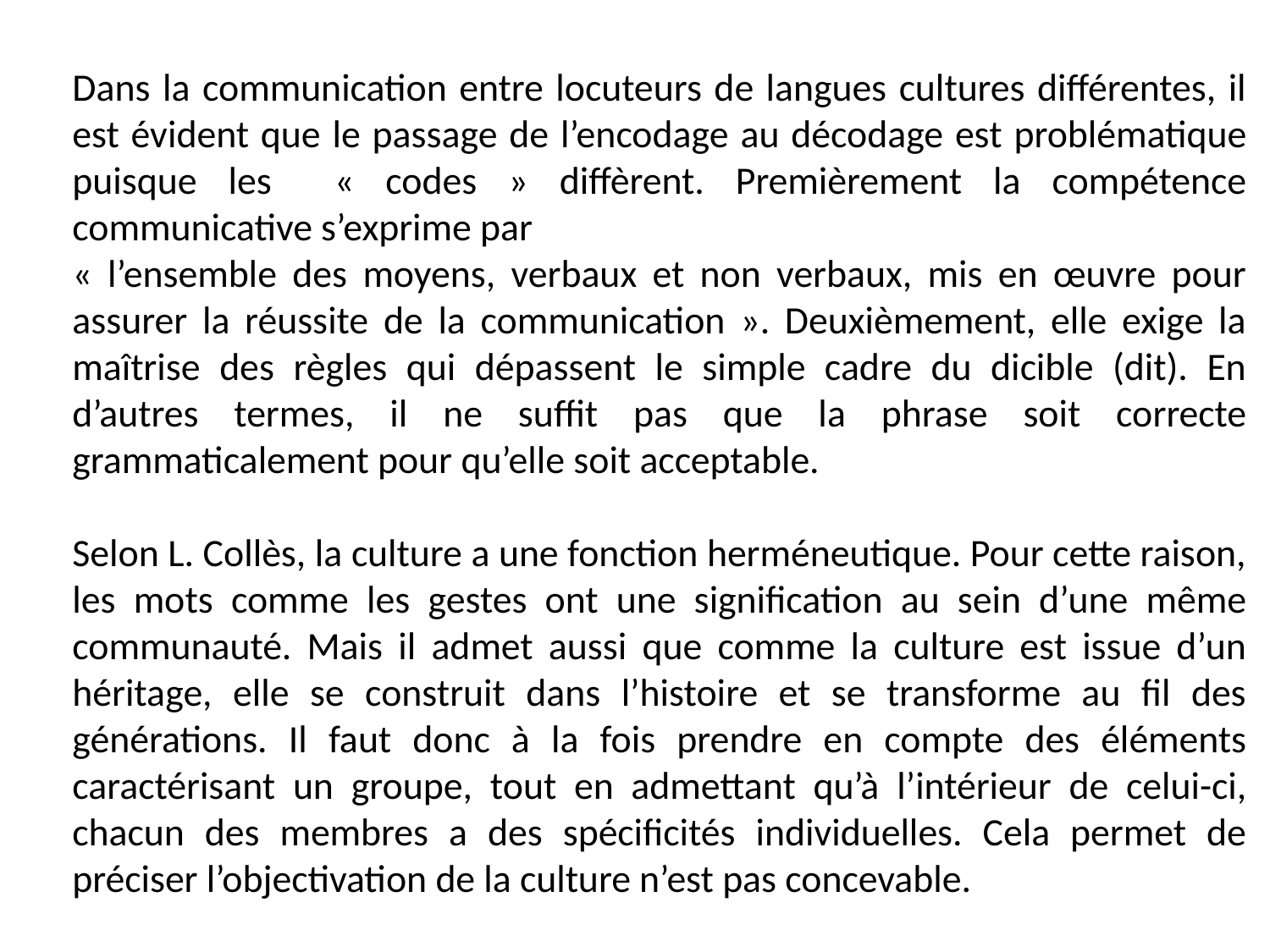

Dans la communication entre locuteurs de langues cultures différentes, il est évident que le passage de l’encodage au décodage est problématique puisque les  « codes » diffèrent. Premièrement la compétence communicative s’exprime par
« l’ensemble des moyens, verbaux et non verbaux, mis en œuvre pour assurer la réussite de la communication ». Deuxièmement, elle exige la maîtrise des règles qui dépassent le simple cadre du dicible (dit). En d’autres termes, il ne suffit pas que la phrase soit correcte grammaticalement pour qu’elle soit acceptable.

Selon L. Collès, la culture a une fonction herméneutique. Pour cette raison, les mots comme les gestes ont une signification au sein d’une même communauté. Mais il admet aussi que comme la culture est issue d’un héritage, elle se construit dans l’histoire et se transforme au fil des générations. Il faut donc à la fois prendre en compte des éléments caractérisant un groupe, tout en admettant qu’à l’intérieur de celui-ci, chacun des membres a des spécificités individuelles. Cela permet de préciser l’objectivation de la culture n’est pas concevable.